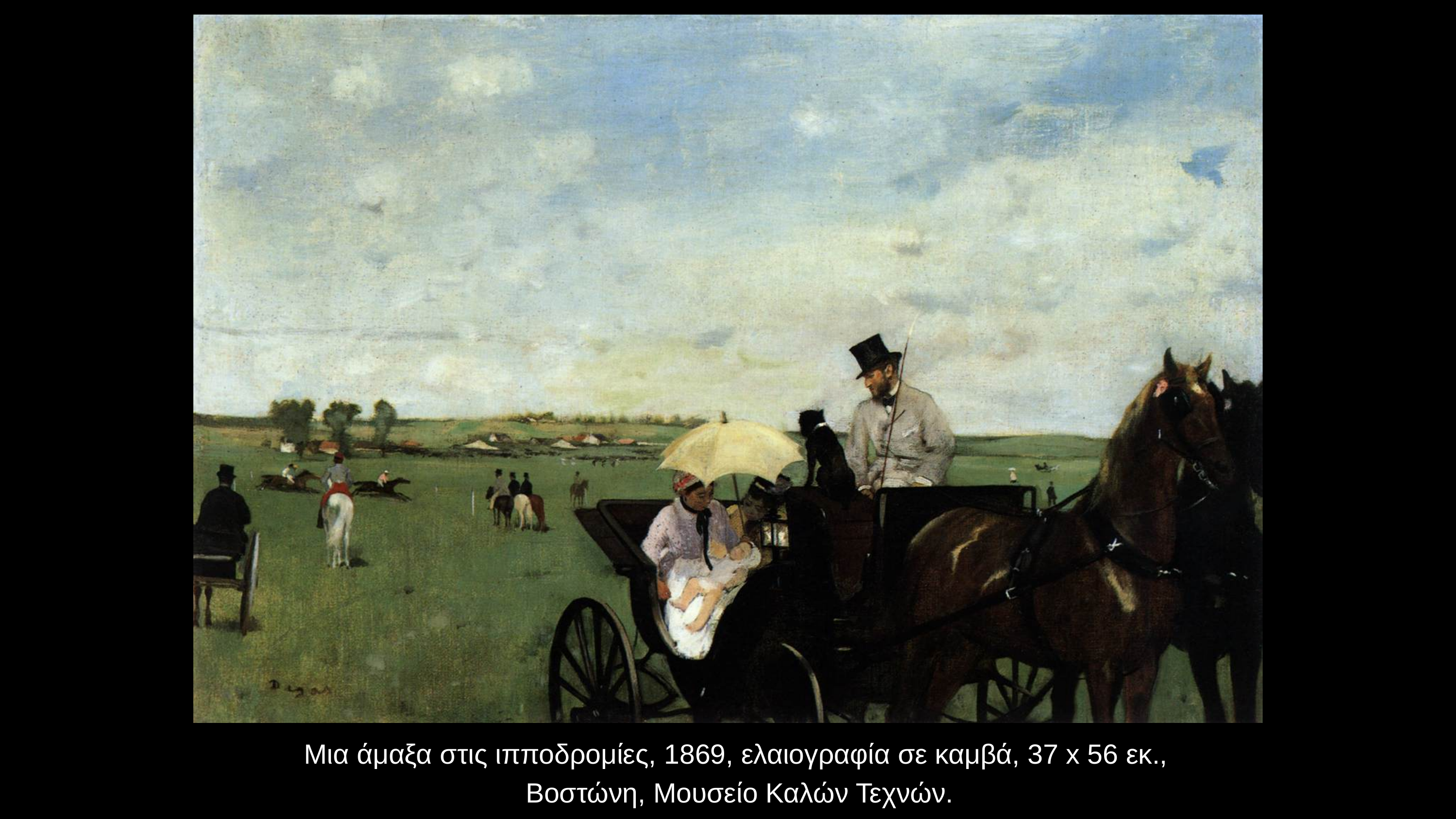

Mια άμαξα στις ιπποδρομίες, 1869, ελαιογραφία σε καμβά, 37 x 56 εκ.,
Βοστώνη, Μουσείο Καλών Τεχνών.